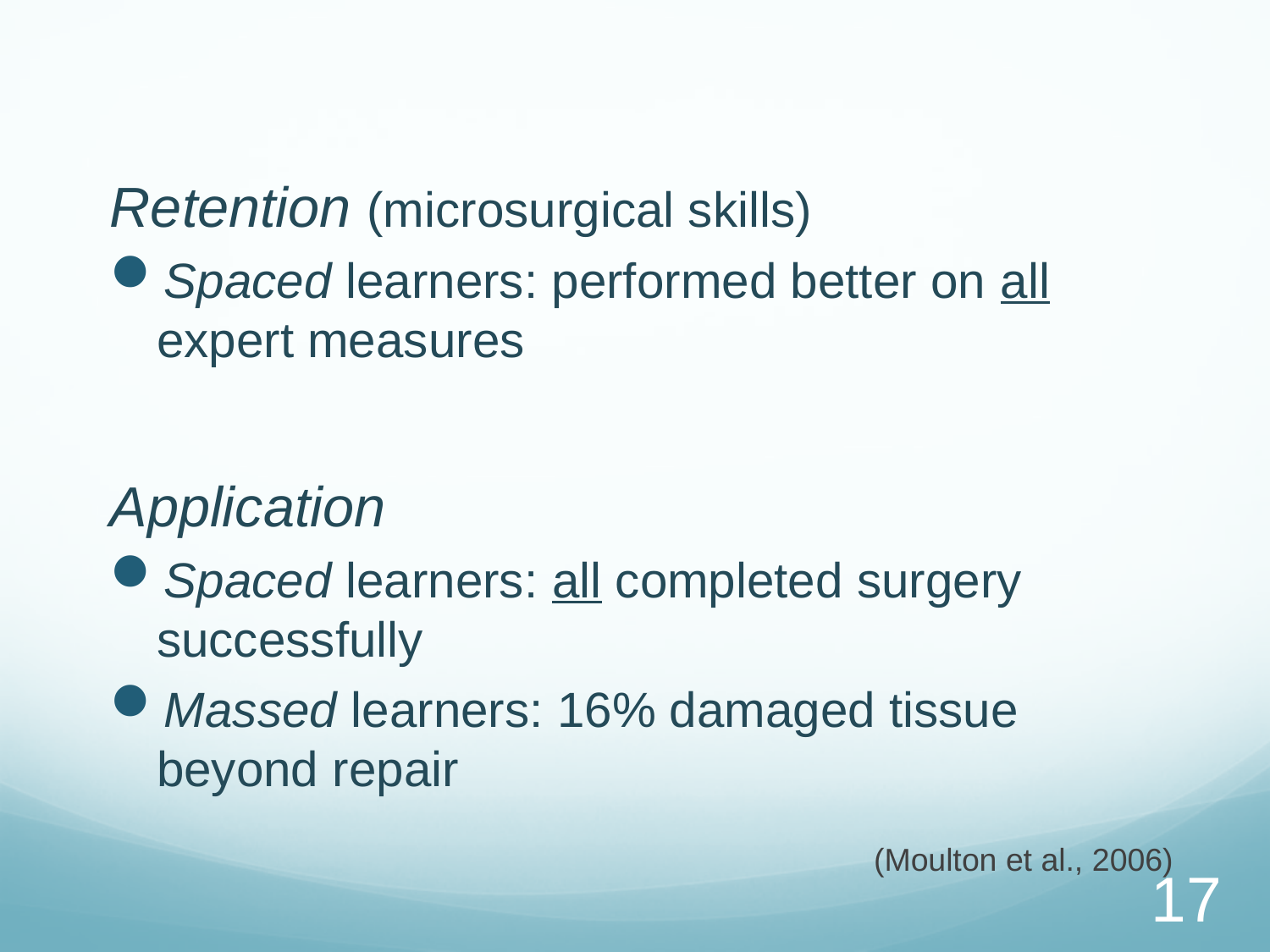

Retention (microsurgical skills)
Spaced learners: performed better on all expert measures

Application
Spaced learners: all completed surgery successfully
Massed learners: 16% damaged tissue beyond repair

(Moulton et al., 2006)
17